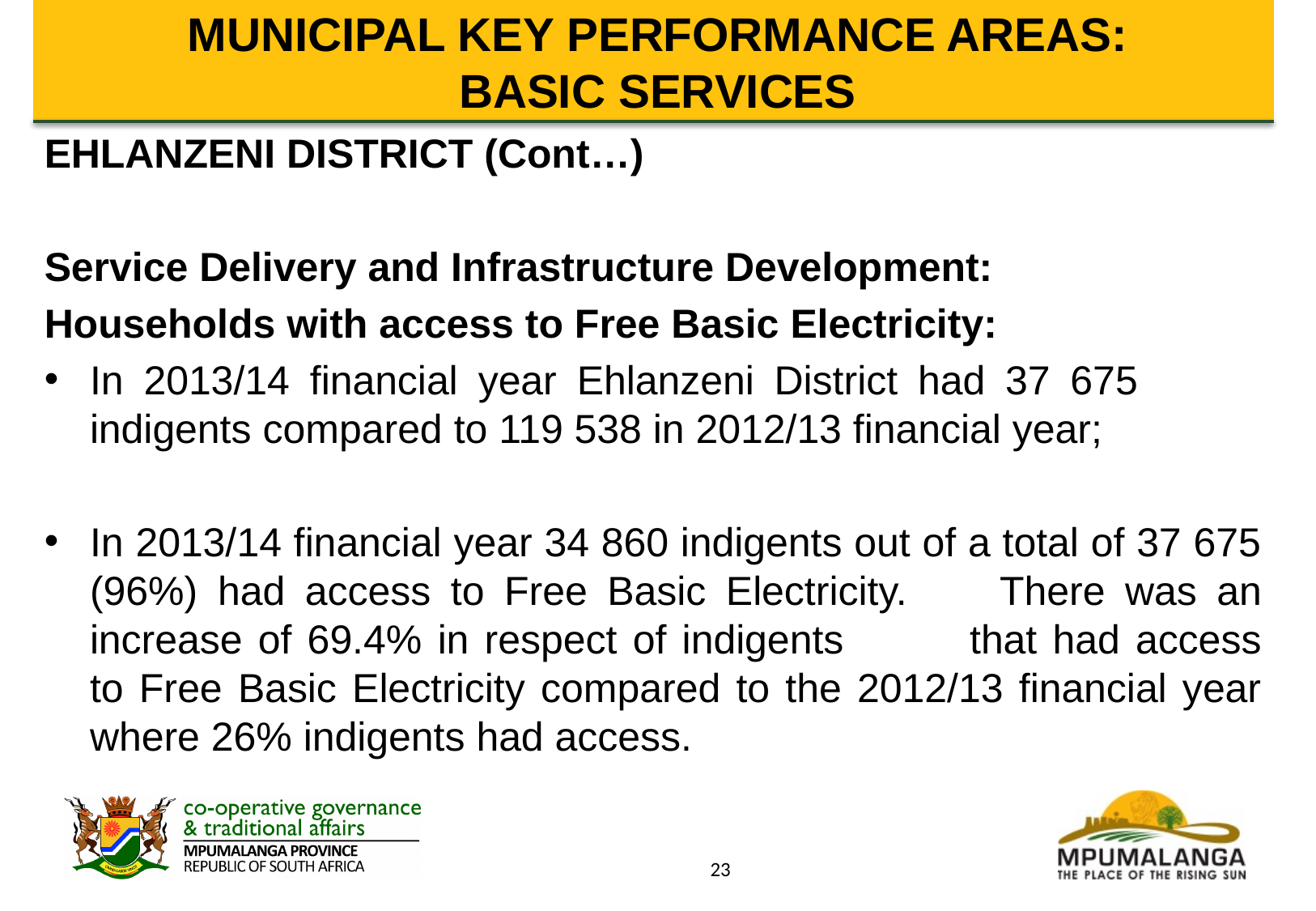

# MUNICIPAL KEY PERFORMANCE AREAS: BASIC SERVICES
EHLANZENI DISTRICT (Cont…)

Service Delivery and Infrastructure Development:
Households with access to Free Basic Electricity:
In 2013/14 financial year Ehlanzeni District had 37 675 	indigents compared to 119 538 in 2012/13 financial year;

In 2013/14 financial year 34 860 indigents out of a total of 37 675 (96%) had access to Free Basic Electricity. 	There was an increase of 69.4% in respect of indigents 	that had access to Free Basic Electricity compared to the 2012/13 financial year where 26% indigents had access.

23